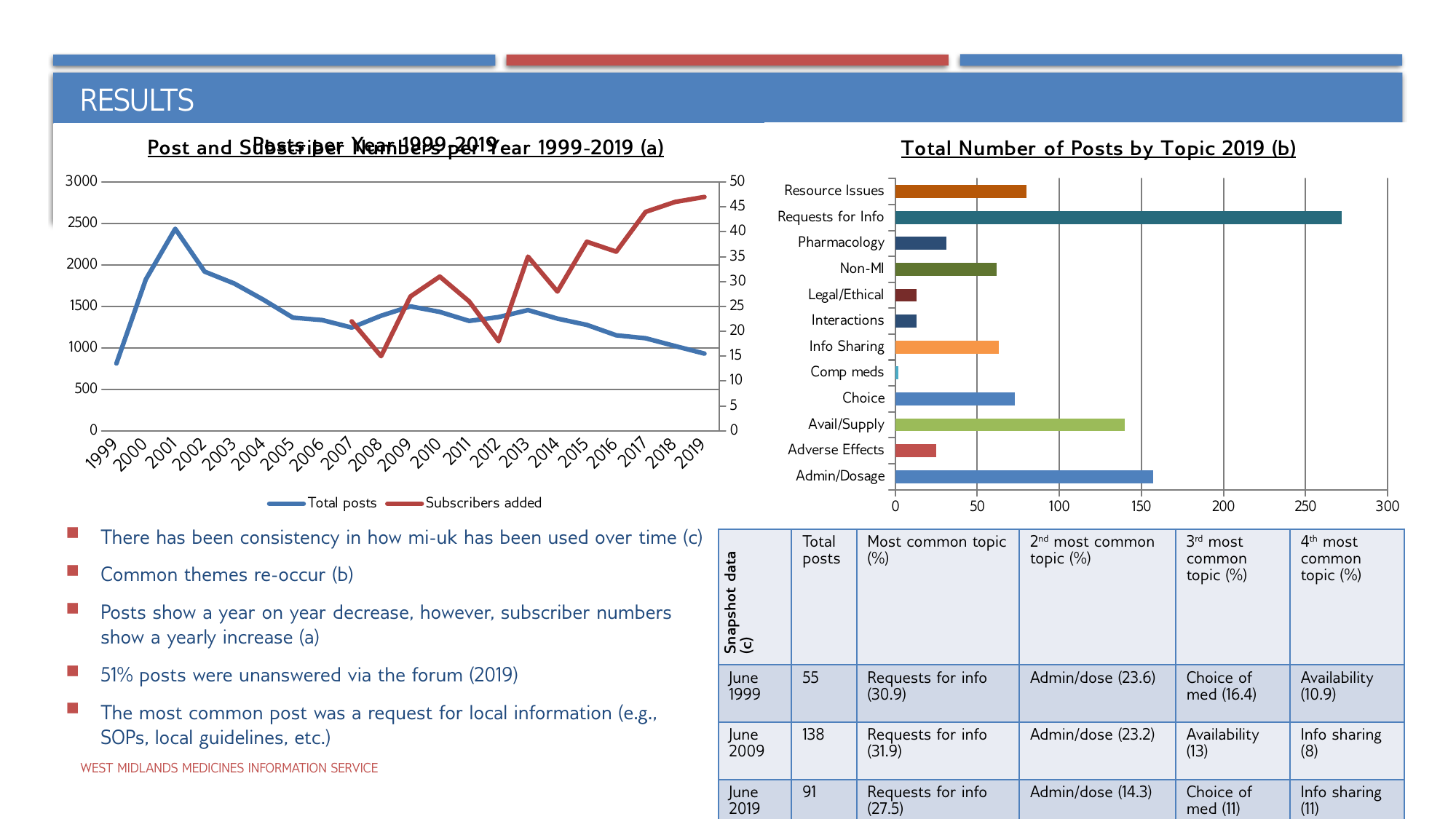

# Results

### Chart: Posts per Year 1999-2019

| Category |
|---|

### Chart: Post and Subscriber Numbers per Year 1999-2019 (a)

| Category | Total posts | Subscribers added |
|---|---|---|
| 1999 | 812.0 | None |
| 2000 | 1826.0 | None |
| 2001 | 2436.0 | None |
| 2002 | 1920.0 | None |
| 2003 | 1778.0 | None |
| 2004 | 1581.0 | None |
| 2005 | 1365.0 | None |
| 2006 | 1335.0 | None |
| 2007 | 1245.0 | 22.0 |
| 2008 | 1388.0 | 15.0 |
| 2009 | 1501.0 | 27.0 |
| 2010 | 1434.0 | 31.0 |
| 2011 | 1325.0 | 26.0 |
| 2012 | 1372.0 | 18.0 |
| 2013 | 1456.0 | 35.0 |
| 2014 | 1353.0 | 28.0 |
| 2015 | 1277.0 | 38.0 |
| 2016 | 1152.0 | 36.0 |
| 2017 | 1116.0 | 44.0 |
| 2018 | 1022.0 | 46.0 |
| 2019 | 931.0 | 47.0 |

### Chart: Total Number of Posts by Topic 2019 (b)

| Category |  |
|---|---|
| Admin/Dosage | 157.0 |
| Adverse Effects | 25.0 |
| Avail/Supply | 140.0 |
| Choice | 73.0 |
| Comp meds | 2.0 |
| Info Sharing | 63.0 |
| Interactions | 13.0 |
| Legal/Ethical | 13.0 |
| Non-MI | 62.0 |
| Pharmacology | 31.0 |
| Requests for Info | 272.0 |
| Resource Issues | 80.0 |
There has been consistency in how mi-uk has been used over time (c)
Common themes re-occur (b)
Posts show a year on year decrease, however, subscriber numbers show a yearly increase (a)
51% posts were unanswered via the forum (2019)
The most common post was a request for local information (e.g., SOPs, local guidelines, etc.)

| Snapshot data (c) | Total posts | Most common topic (%) | 2nd most common topic (%) | 3rd most common topic (%) | 4th most common topic (%) |
| --- | --- | --- | --- | --- | --- |
| June 1999 | 55 | Requests for info (30.9) | Admin/dose (23.6) | Choice of med (16.4) | Availability (10.9) |
| June 2009 | 138 | Requests for info (31.9) | Admin/dose (23.2) | Availability (13) | Info sharing (8) |
| June 2019 | 91 | Requests for info (27.5) | Admin/dose (14.3) | Choice of med (11) | Info sharing (11) |
West Midlands Medicines Information Service